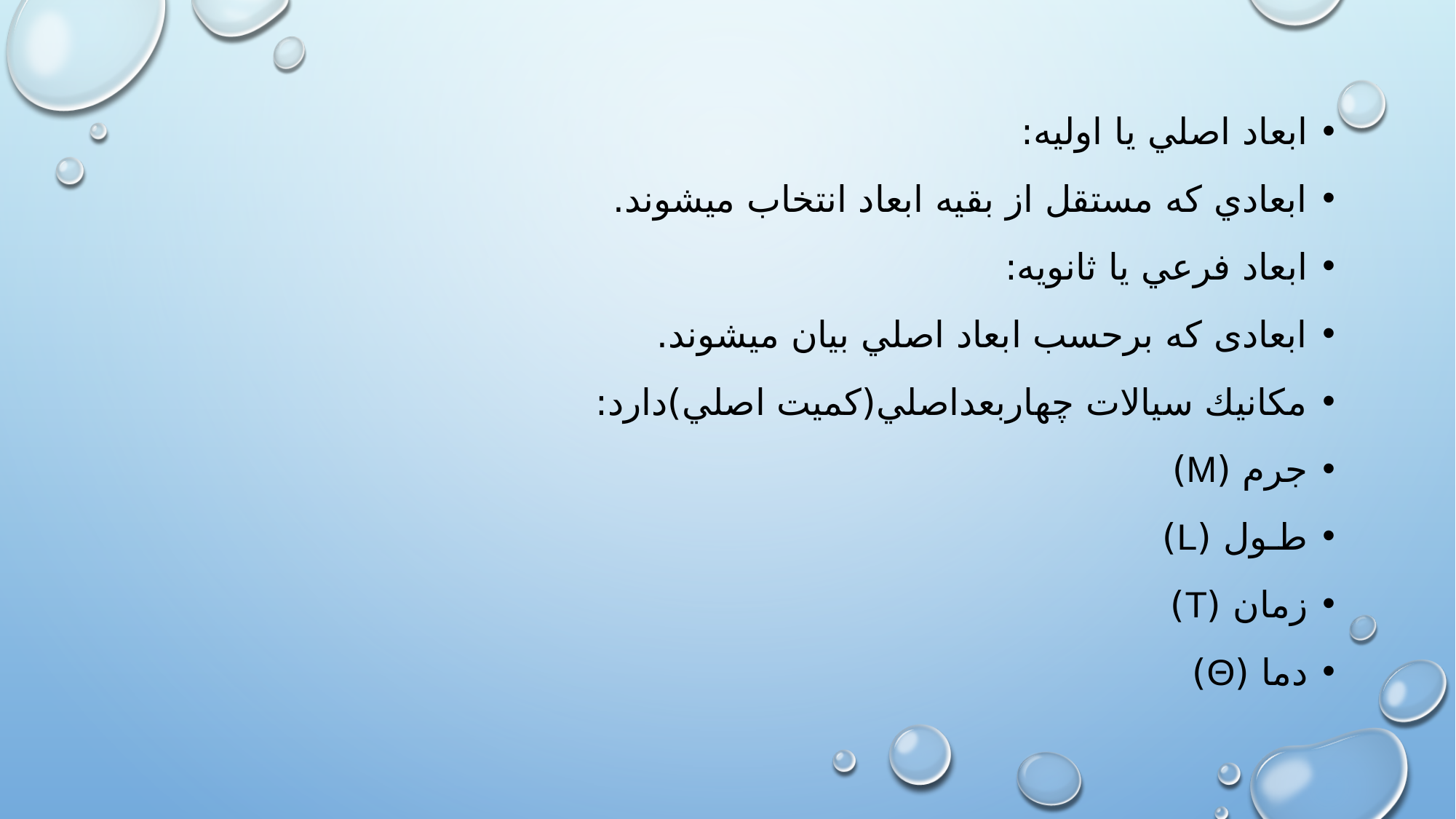

ابعاد اصلي يا اوليه:
ابعادي كه مستقل از بقيه ابعاد انتخاب ميشوند.
ابعاد فرعي يا ثانويه:
ابعادی كه برحسب ابعاد اصلي بيان ميشوند.
مكانيك سيالات چهاربعداصلي(كميت اصلي)دارد:
جرم (M)
طـول (L)
زمان (T)
دما (Θ)